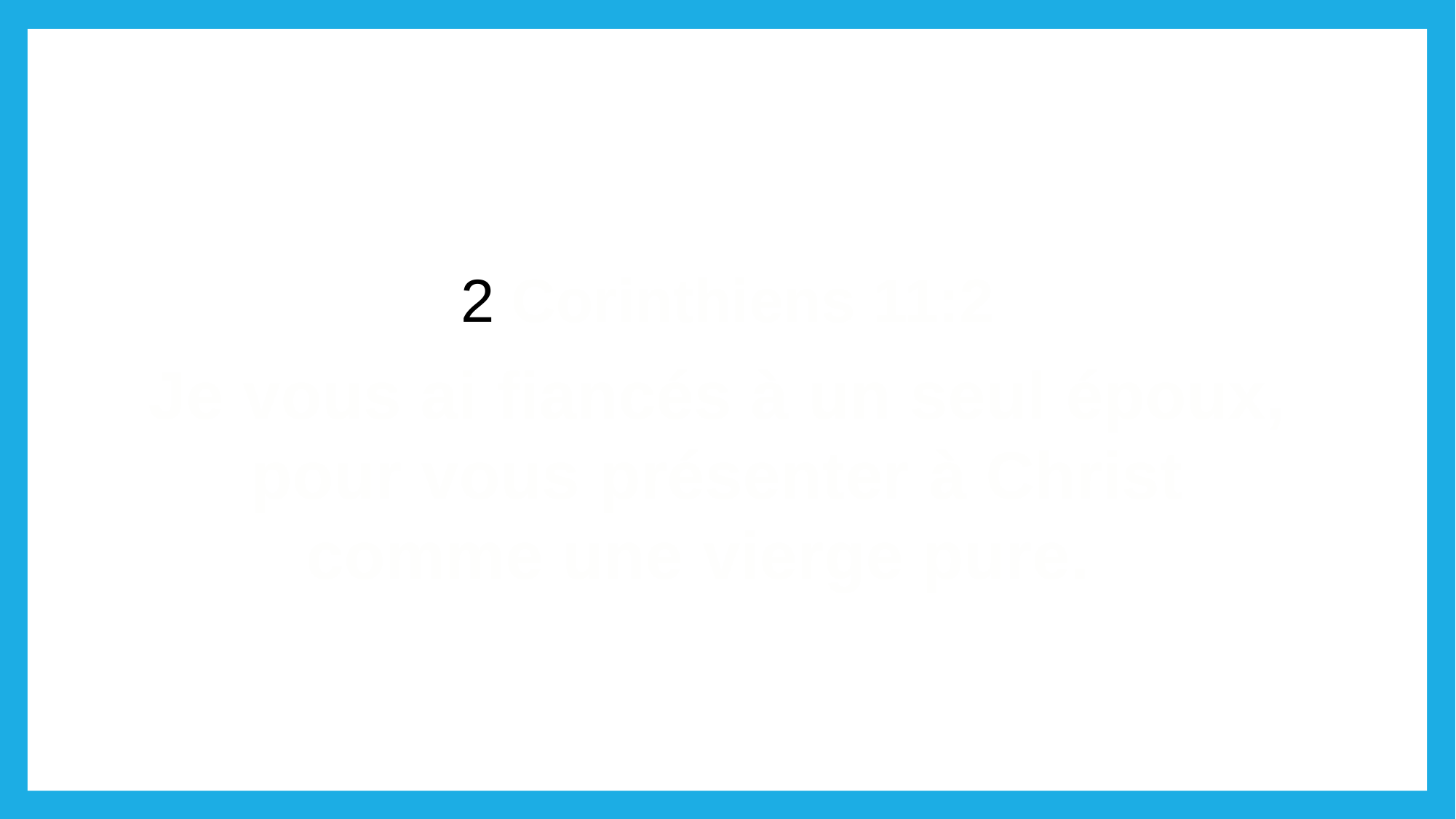

2 Corinthiens 11:2

Je vous ai fiancés à un seul époux,
pour vous présenter à Christ
comme une vierge pure.